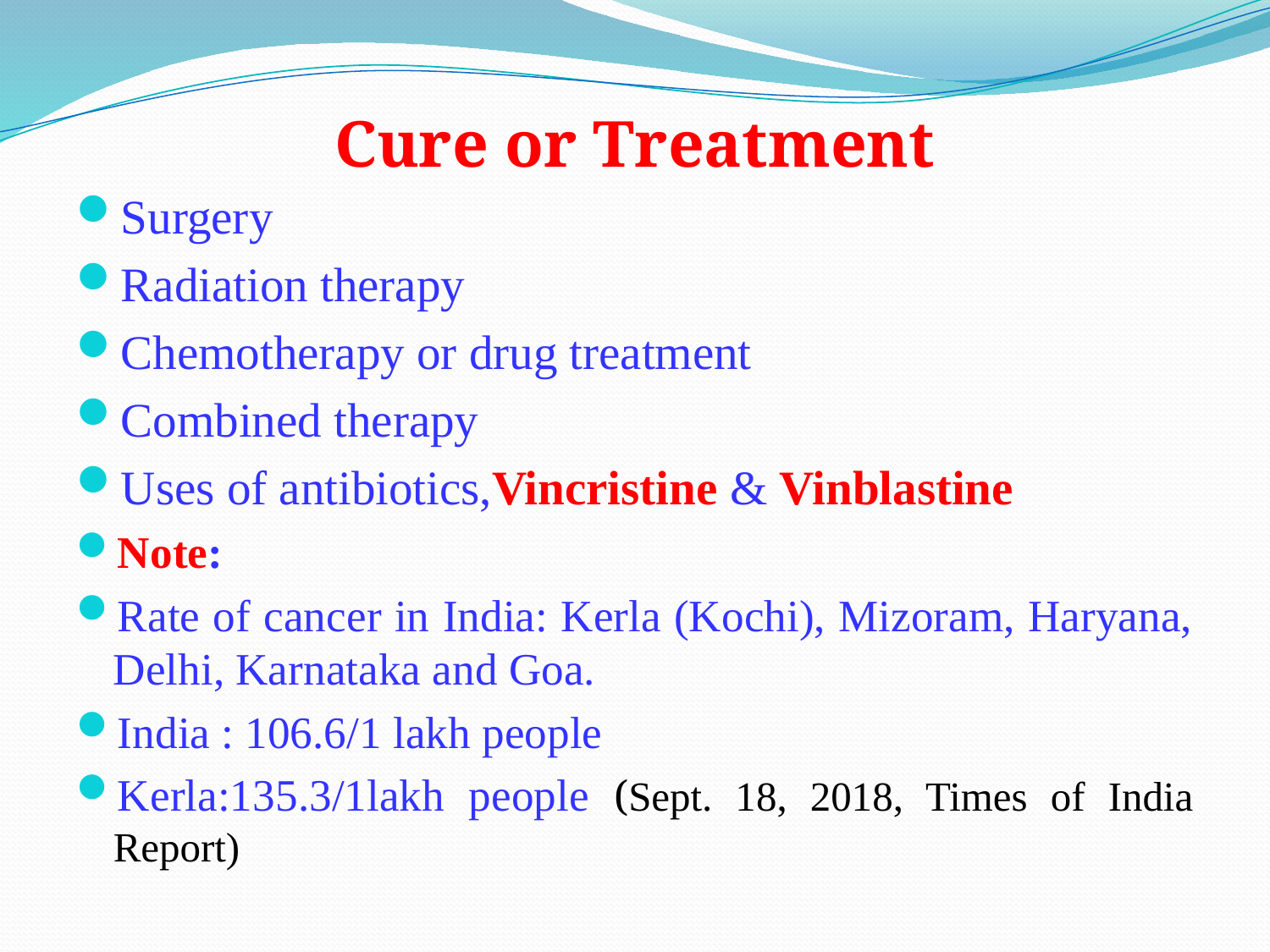

# Cure or Treatment
Surgery
Radiation therapy
Chemotherapy or drug treatment
Combined therapy
Uses of antibiotics,Vincristine & Vinblastine
Note:
Rate of cancer in India: Kerla (Kochi), Mizoram, Haryana, Delhi, Karnataka and Goa.
India : 106.6/1 lakh people
Kerla:135.3/1lakh people (Sept. 18, 2018, Times of India Report)